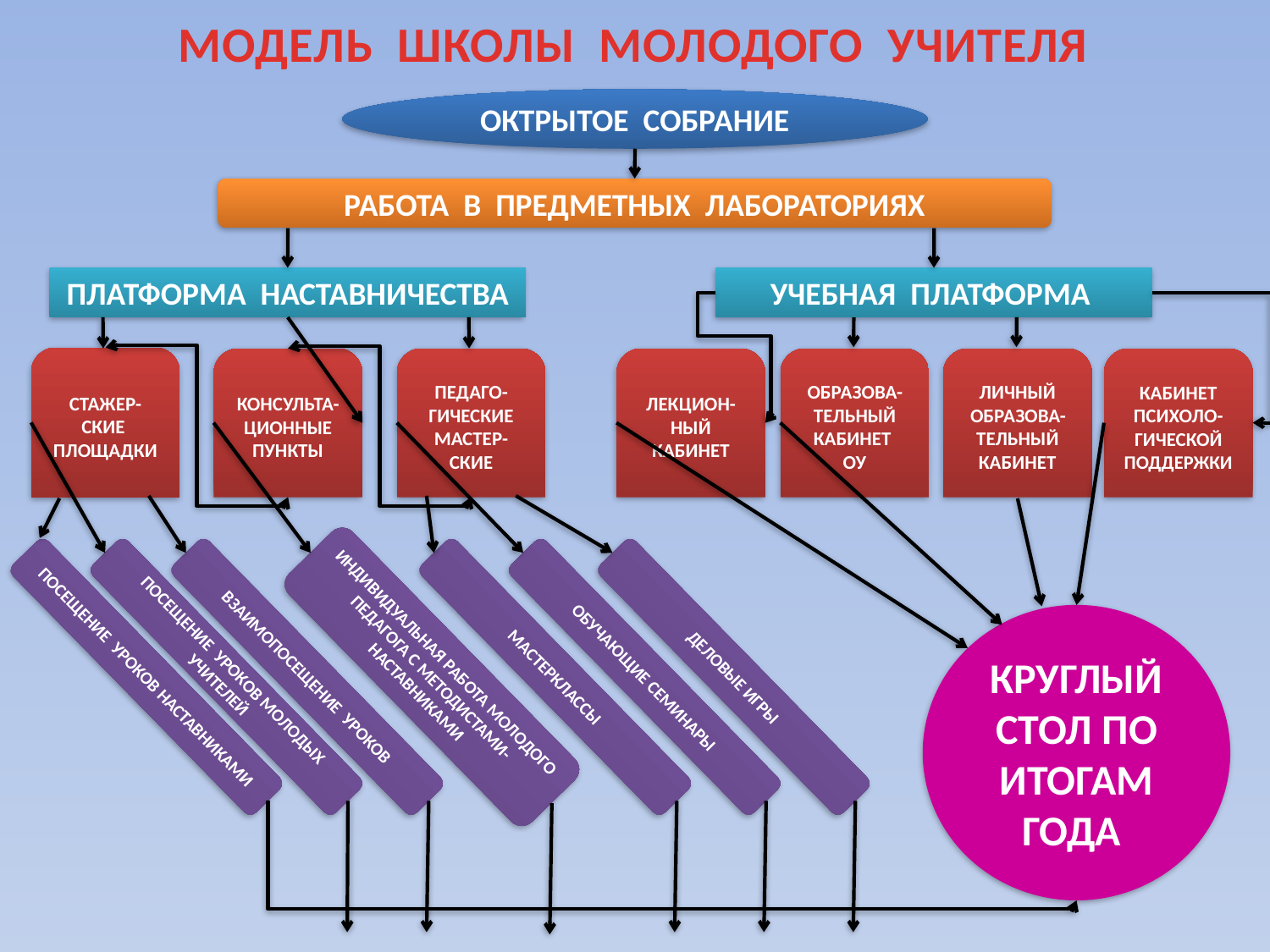

МОДЕЛЬ  ШКОЛЫ  МОЛОДОГО  УЧИТЕЛЯ
ОКТРЫТОЕ  СОБРАНИЕ
РАБОТА  В  ПРЕДМЕТНЫХ  ЛАБОРАТОРИЯХ
ПЛАТФОРМА  НАСТАВНИЧЕСТВА
УЧЕБНАЯ  ПЛАТФОРМА
СТАЖЕР-СКИЕ  ПЛОЩАДКИ
КОНСУЛЬТА-ЦИОННЫЕ ПУНКТЫ
ПЕДАГО-ГИЧЕСКИЕ МАСТЕР-СКИЕ
ЛЕКЦИОН-НЫЙ КАБИНЕТ
ОБРАЗОВА-ТЕЛЬНЫЙ КАБИНЕТ
ОУ
ЛИЧНЫЙ ОБРАЗОВА-ТЕЛЬНЫЙ КАБИНЕТ
КАБИНЕТ ПСИХОЛО-ГИЧЕСКОЙ ПОДДЕРЖКИ
КРУГЛЫЙ СТОЛ ПО ИТОГАМ ГОДА
ИНДИВИДУАЛЬНАЯ РАБОТА МОЛОДОГО ПЕДАГОГА С МЕТОДИСТАМИ-НАСТАВНИКАМИ
ПОСЕЩЕНИЕ  УРОКОВ НАСТАВНИКАМИ
ПОСЕЩЕНИЕ  УРОКОВ МОЛОДЫХ УЧИТЕЛЕЙ
ВЗАИМОПОСЕЩЕНИЕ  УРОКОВ
МАСТЕРКЛАССЫ
ОБУЧАЮЩИЕ СЕМИНАРЫ
ДЕЛОВЫЕ ИГРЫ